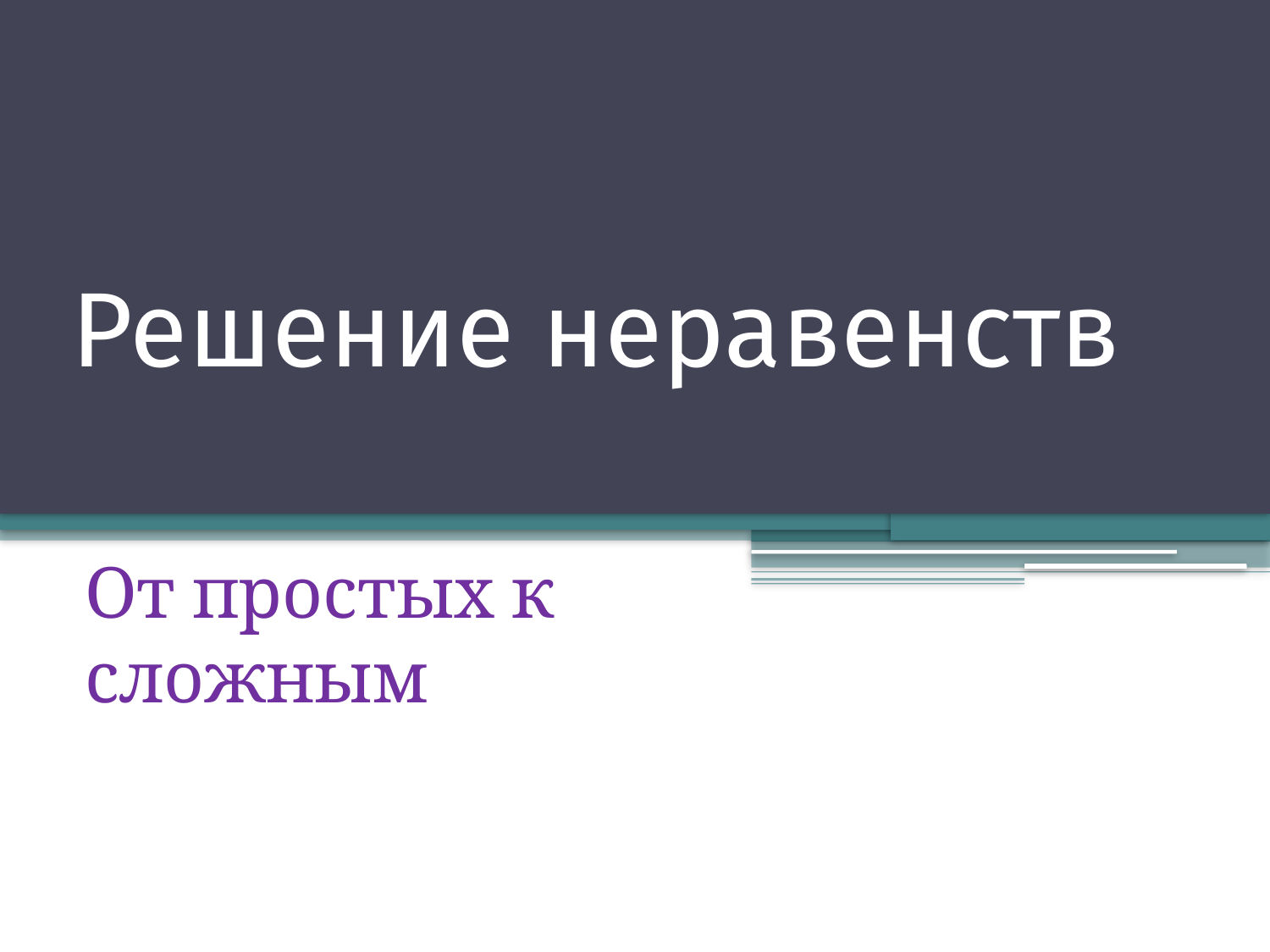

# Решение неравенств
От простых к сложным